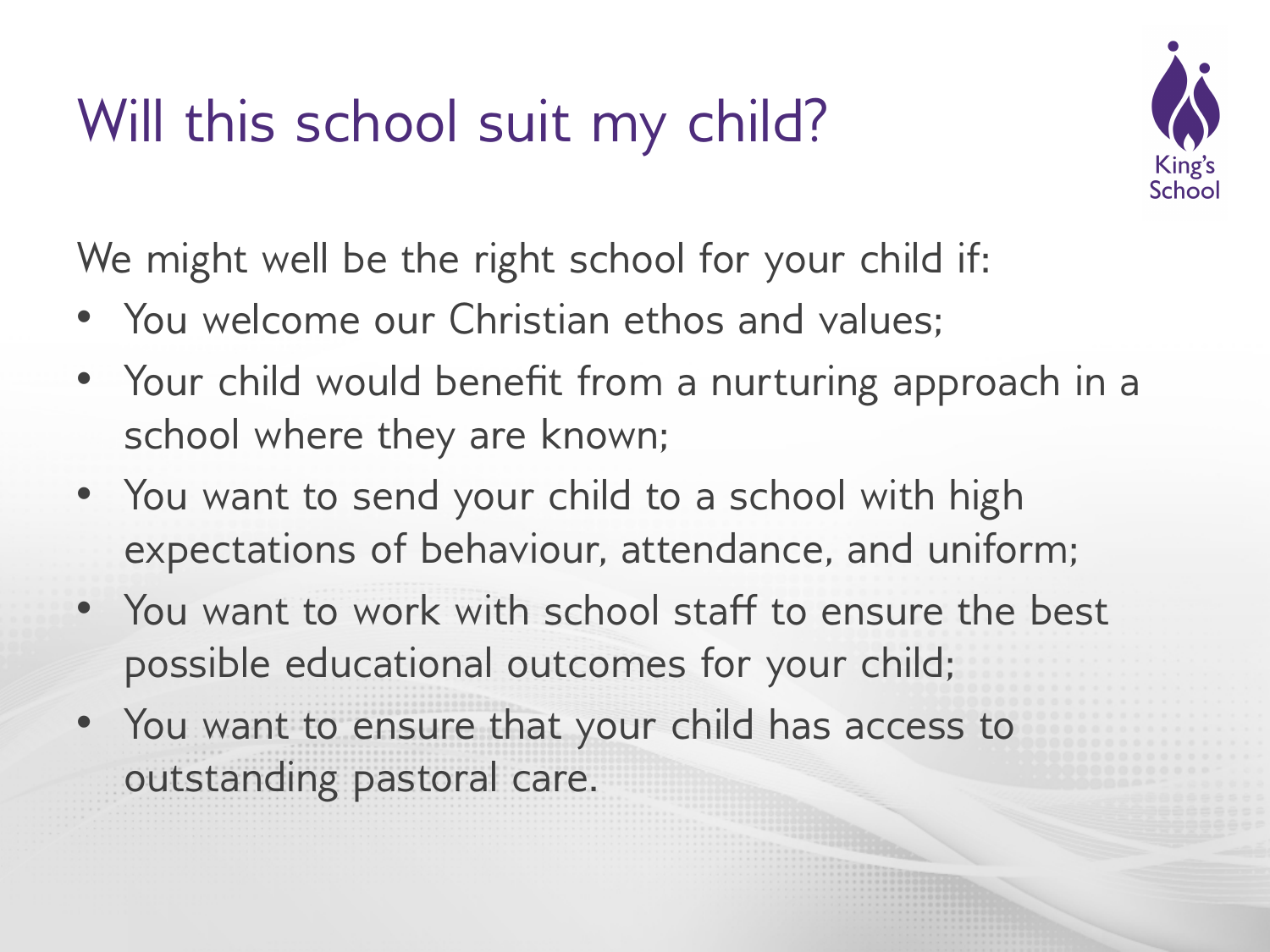

# Will this school suit my child?
We might well be the right school for your child if:
You welcome our Christian ethos and values;
Your child would benefit from a nurturing approach in a school where they are known;
You want to send your child to a school with high expectations of behaviour, attendance, and uniform;
You want to work with school staff to ensure the best possible educational outcomes for your child;
You want to ensure that your child has access to outstanding pastoral care.